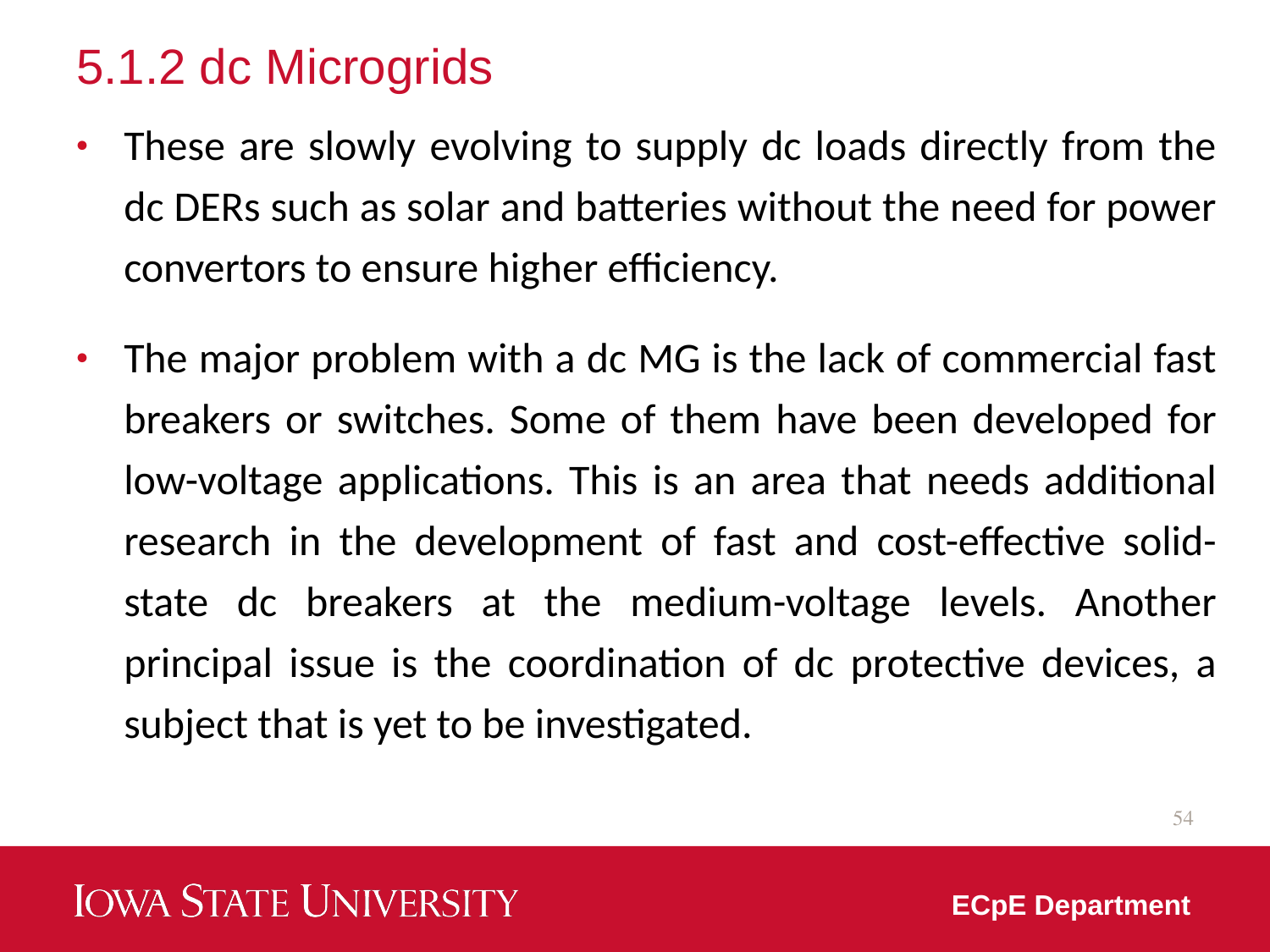

# 5.1.2 dc Microgrids
These are slowly evolving to supply dc loads directly from the dc DERs such as solar and batteries without the need for power convertors to ensure higher efficiency.
The major problem with a dc MG is the lack of commercial fast breakers or switches. Some of them have been developed for low-voltage applications. This is an area that needs additional research in the development of fast and cost-effective solid-state dc breakers at the medium-voltage levels. Another principal issue is the coordination of dc protective devices, a subject that is yet to be investigated.
54
ECpE Department